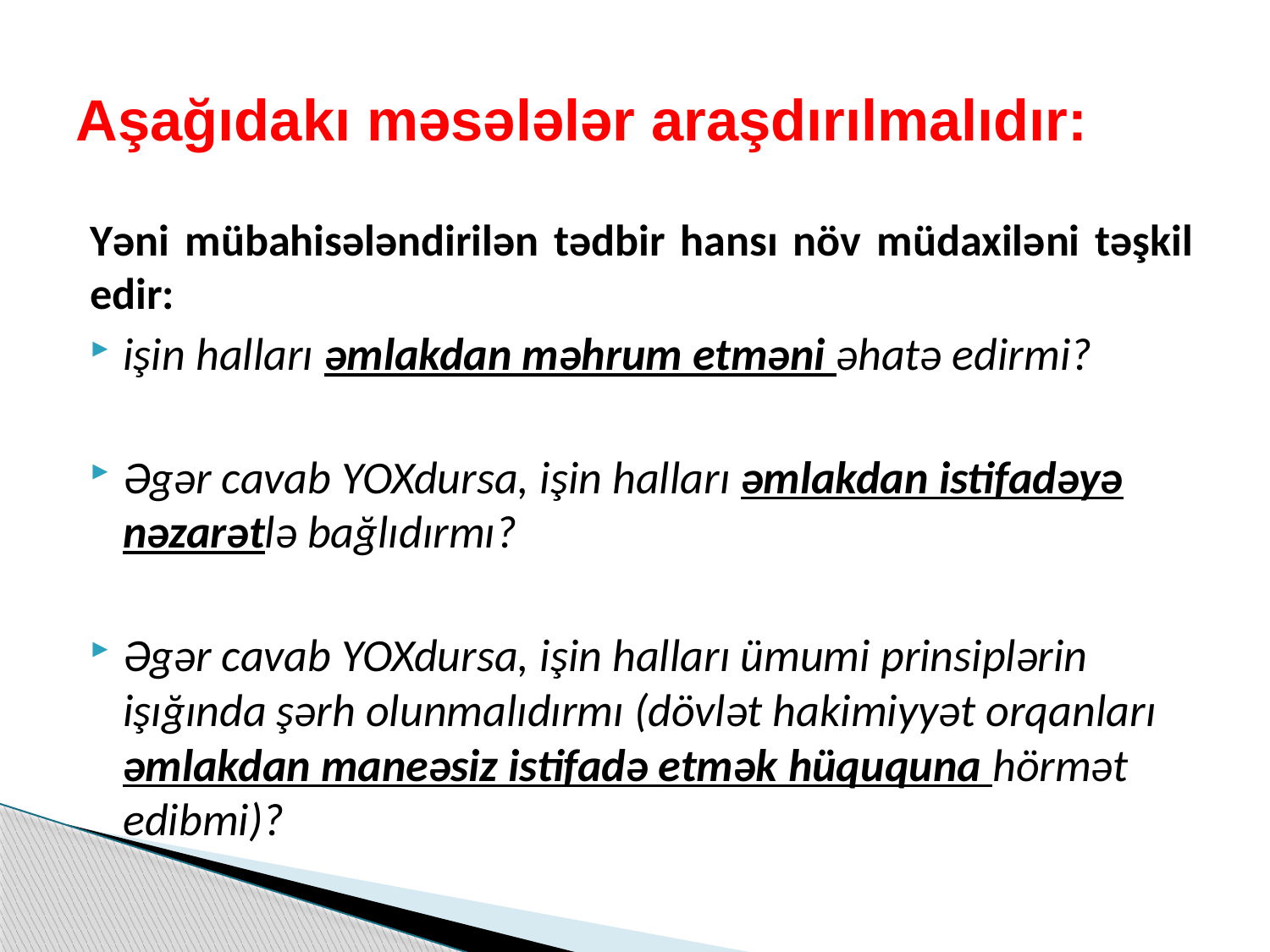

# Aşağıdakı məsələlər araşdırılmalıdır:
Yəni mübahisələndirilən tədbir hansı növ müdaxiləni təşkil edir:
işin halları əmlakdan məhrum etməni əhatə edirmi?

Əgər cavab YOXdursa, işin halları əmlakdan istifadəyə nəzarətlə bağlıdırmı?

Əgər cavab YOXdursa, işin halları ümumi prinsiplərin işığında şərh olunmalıdırmı (dövlət hakimiyyət orqanları əmlakdan maneəsiz istifadə etmək hüququna hörmət edibmi)?